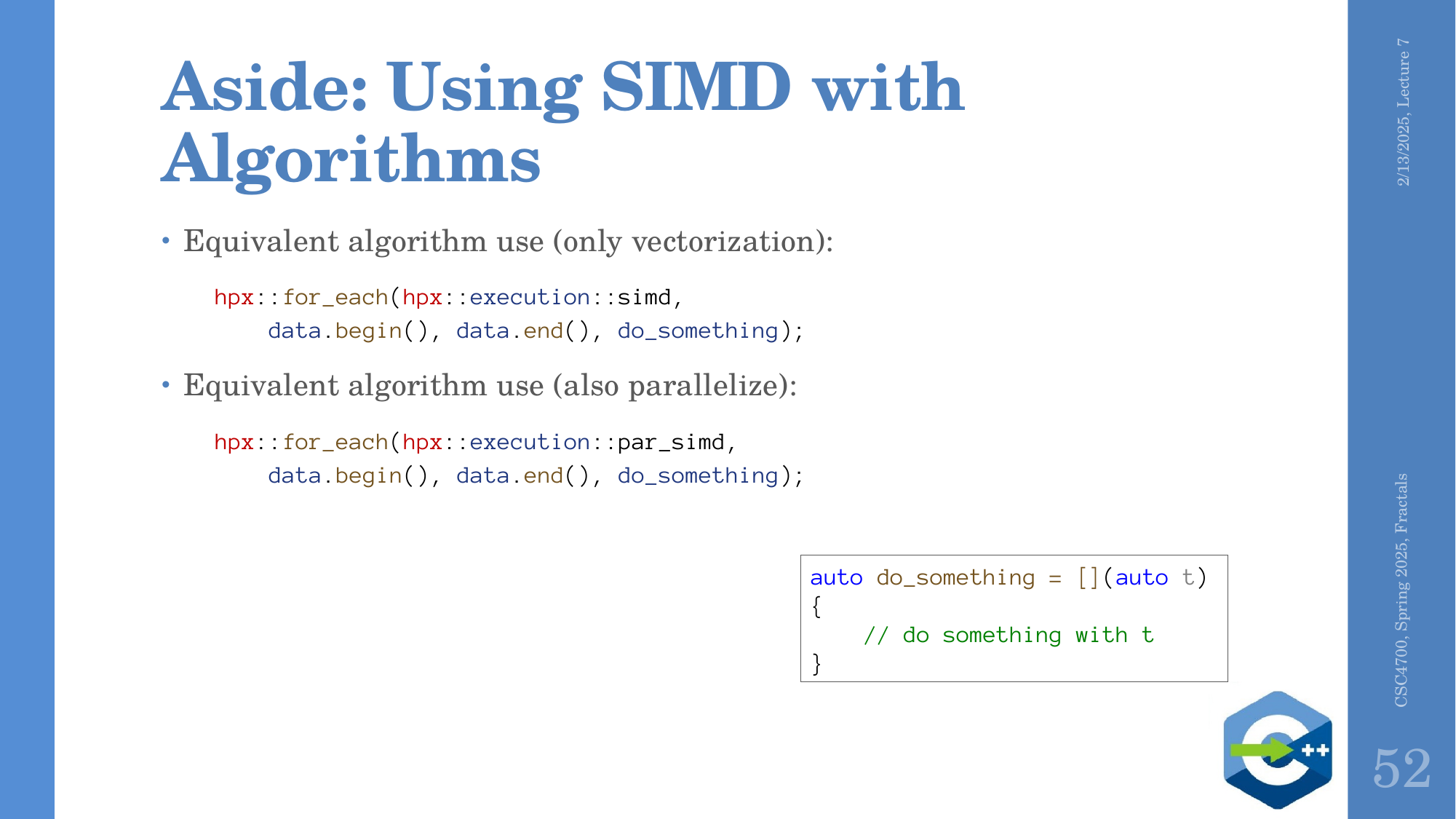

# Aside: Using SIMD with Algorithms
2/13/2025, Lecture 7
Equivalent algorithm use (only vectorization):
    hpx::for_each(hpx::execution::simd,
        data.begin(), data.end(), do_something);
Equivalent algorithm use (also parallelize):
    hpx::for_each(hpx::execution::par_simd,
        data.begin(), data.end(), do_something);
CSC4700, Spring 2025, Fractals
auto do_something = [](auto t)
{
    // do something with t
}
52